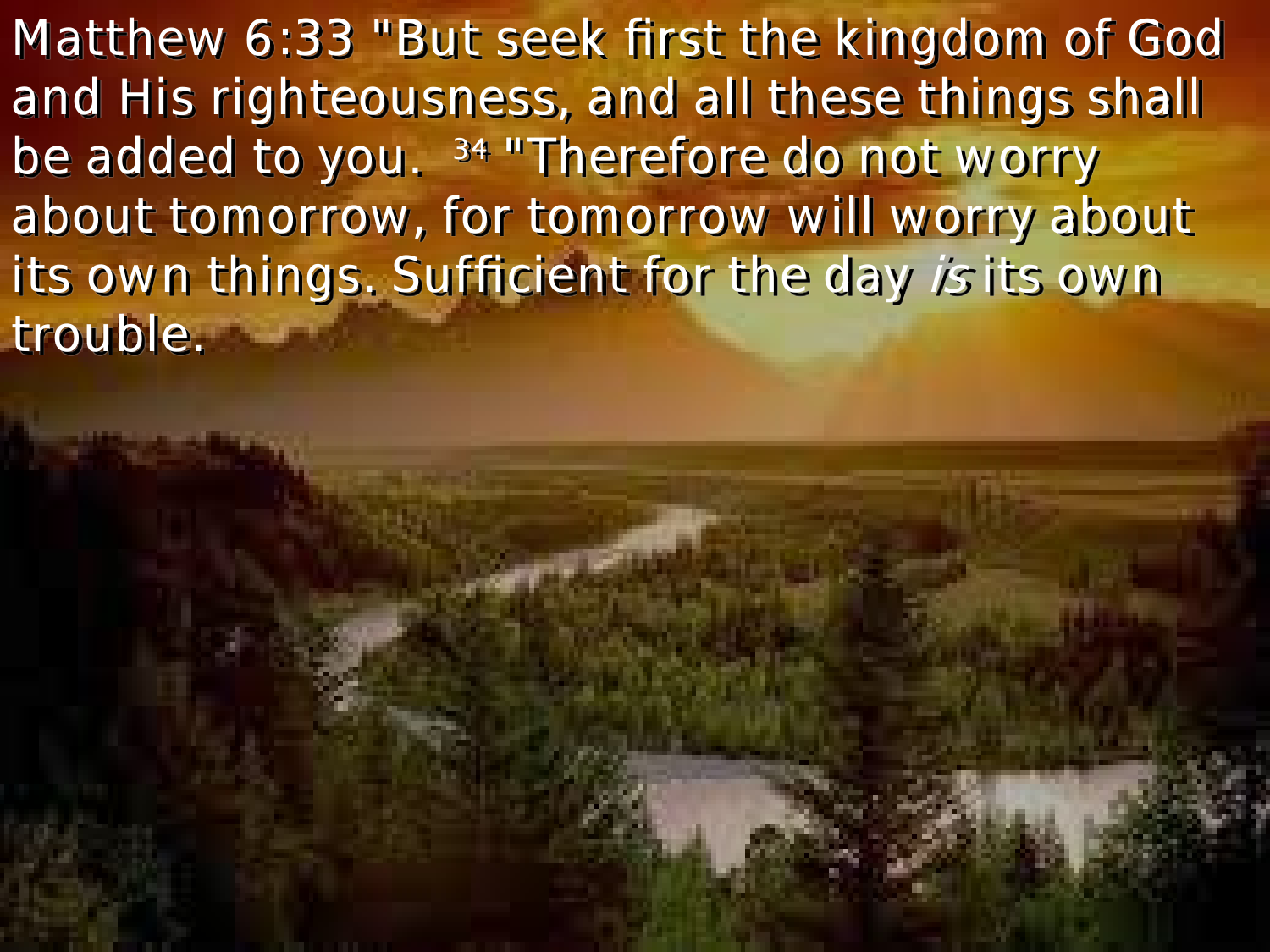

Matthew 6:33 "But seek first the kingdom of God and His righteousness, and all these things shall be added to you.  34 "Therefore do not worry about tomorrow, for tomorrow will worry about its own things. Sufficient for the day is its own trouble.